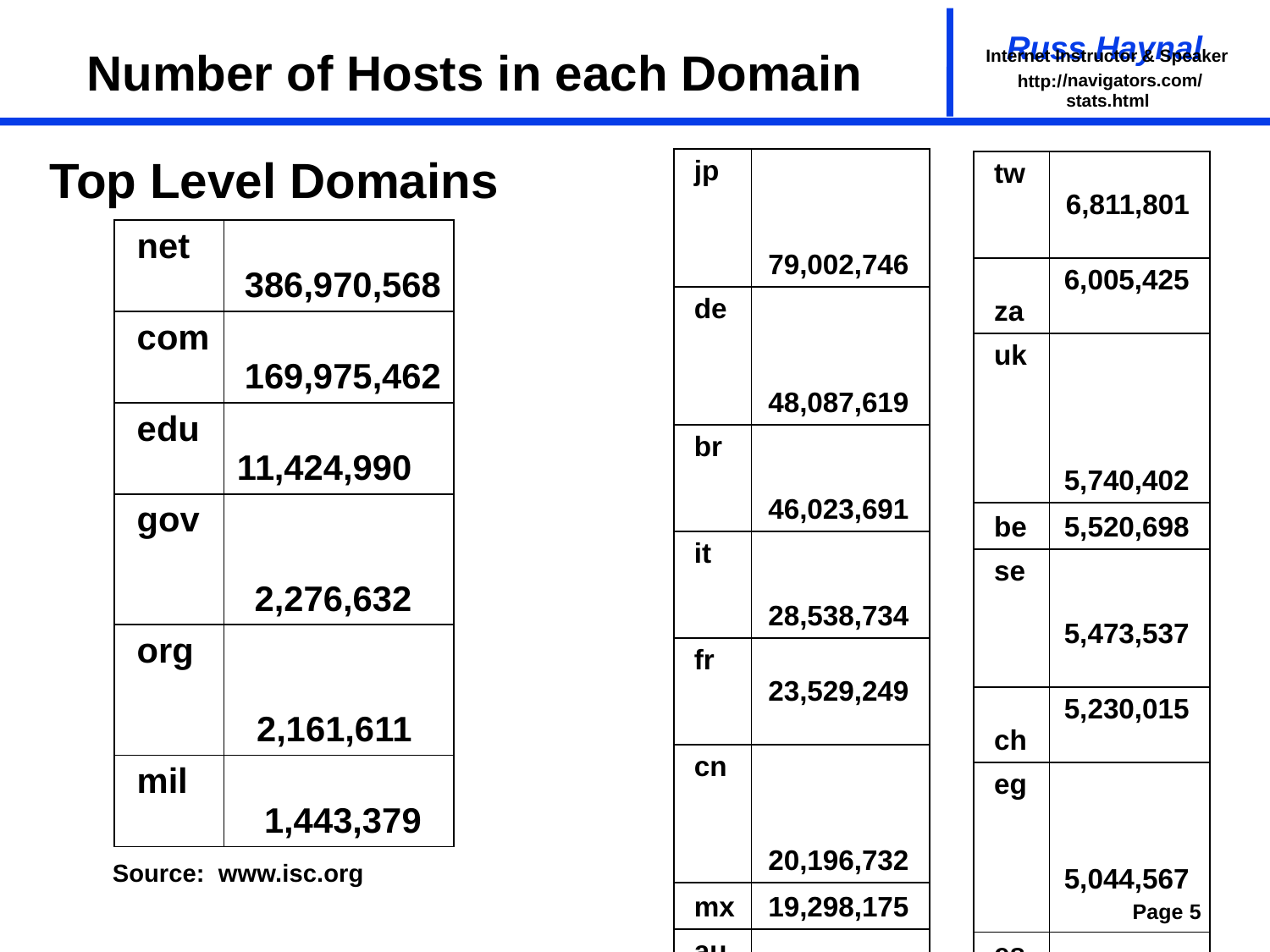

# Number of Hosts in each Domain
stats.html
Top Level Domains
| jp | 79,002,746 |
| --- | --- |
| de | 48,087,619 |
| br | 46,023,691 |
| it | 28,538,734 |
| fr | 23,529,249 |
| cn | 20,196,732 |
| mx | 19,298,175 |
| au | 16,792,160 |
| ar | 14,737,149 |
| nl | 13,188.872 |
| ru | 13,183,783 |
| pl | 12,897,921 |
| ca | 10,242,678 |
| in | 8,337,038 |
| tr | 6,998,966 |
| co | 6,851,655 |
| tw | 6,811,801 |
| --- | --- |
| za | 6,005,425 |
| uk | 5,740,402 |
| be | 5,520,698 |
| se | 5,473,537 |
| ch | 5,230,015 |
| eg | 5,044,567 |
| es | 4,798,915 |
| fi | 4,548,069 |
| th | 3,879,942 |
| no | 3,798,249 |
|  | pt,at,cl,cz |
|  | hu,dk,gr,nz |
|  | il,ro,ua,sg |
| us | 2,025,370 |
| net | 386,970,568 |
| --- | --- |
| com | 169,975,462 |
| edu | 11,424,990 |
| gov | 2,276,632 |
| org | 2,161,611 |
| mil | 1,443,379 |
Source:  www.isc.org